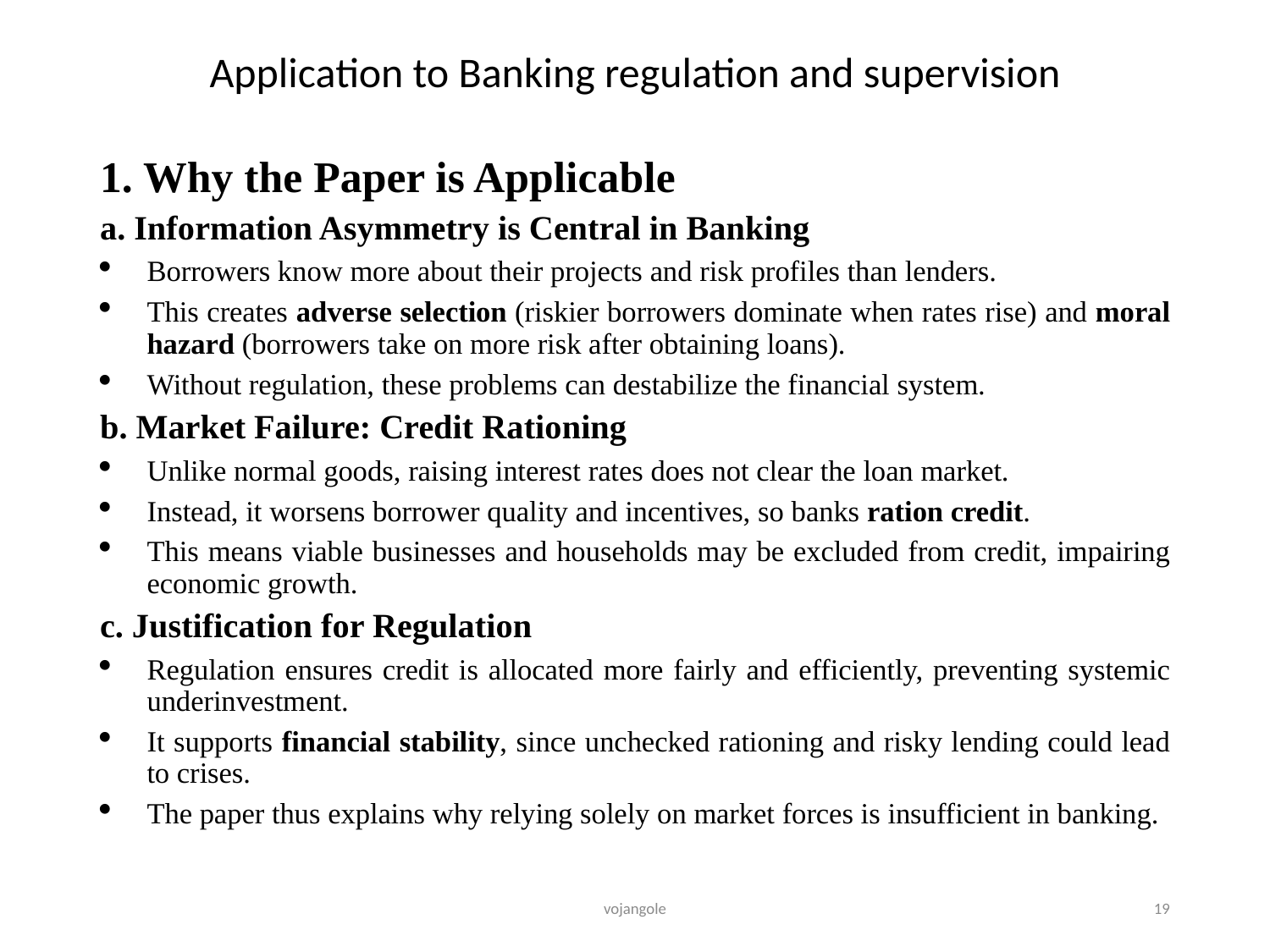

# Application to Banking regulation and supervision
1. Why the Paper is Applicable
a. Information Asymmetry is Central in Banking
Borrowers know more about their projects and risk profiles than lenders.
This creates adverse selection (riskier borrowers dominate when rates rise) and moral hazard (borrowers take on more risk after obtaining loans).
Without regulation, these problems can destabilize the financial system.
b. Market Failure: Credit Rationing
Unlike normal goods, raising interest rates does not clear the loan market.
Instead, it worsens borrower quality and incentives, so banks ration credit.
This means viable businesses and households may be excluded from credit, impairing economic growth.
c. Justification for Regulation
Regulation ensures credit is allocated more fairly and efficiently, preventing systemic underinvestment.
It supports financial stability, since unchecked rationing and risky lending could lead to crises.
The paper thus explains why relying solely on market forces is insufficient in banking.

vojangole
19